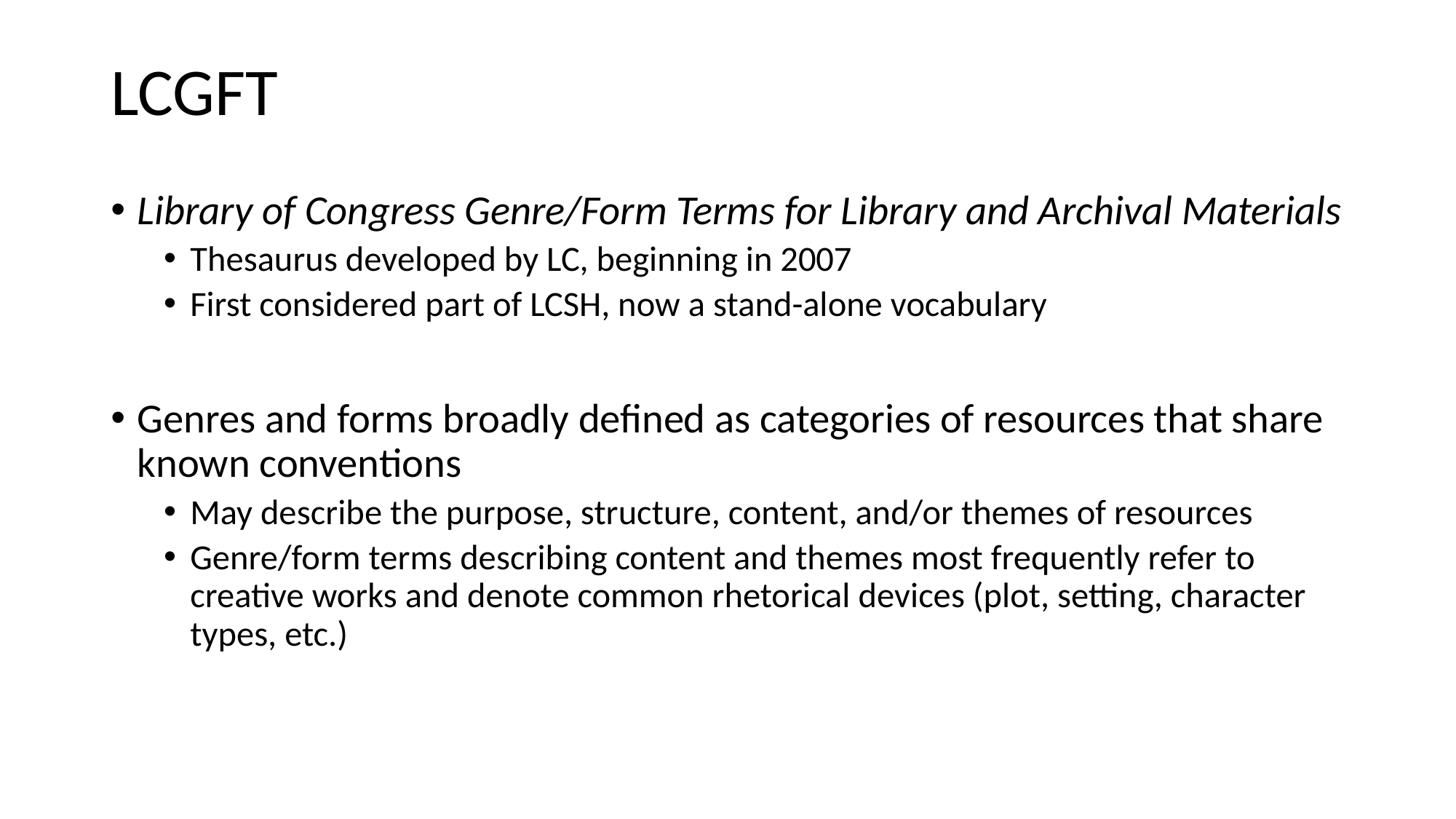

# LCGFT
Library of Congress Genre/Form Terms for Library and Archival Materials
Thesaurus developed by LC, beginning in 2007
First considered part of LCSH, now a stand-alone vocabulary

Genres and forms broadly defined as categories of resources that share known conventions
May describe the purpose, structure, content, and/or themes of resources
Genre/form terms describing content and themes most frequently refer to creative works and denote common rhetorical devices (plot, setting, character types, etc.)